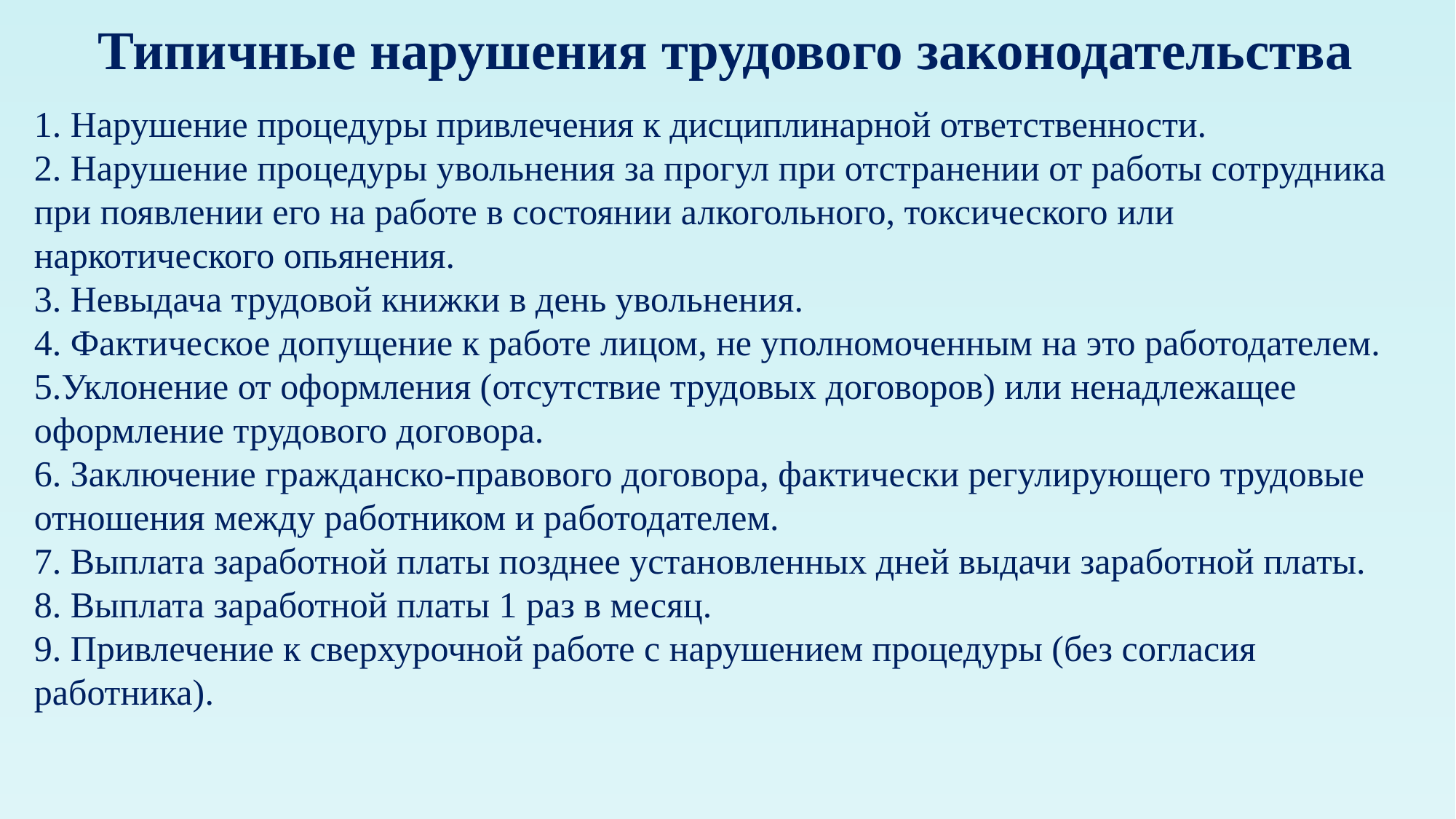

Типичные нарушения трудового законодательства
1. Нарушение процедуры привлечения к дисциплинарной ответственности.
2. Нарушение процедуры увольнения за прогул при отстранении от работы сотрудника при появлении его на работе в состоянии алкогольного, токсического или наркотического опьянения.
3. Невыдача трудовой книжки в день увольнения.
4. Фактическое допущение к работе лицом, не уполномоченным на это работодателем.
5.Уклонение от оформления (отсутствие трудовых договоров) или ненадлежащее оформление трудового договора.
6. Заключение гражданско-правового договора, фактически регулирующего трудовые отношения между работником и работодателем.
7. Выплата заработной платы позднее установленных дней выдачи заработной платы.
8. Выплата заработной платы 1 раз в месяц.
9. Привлечение к сверхурочной работе с нарушением процедуры (без согласия работника).